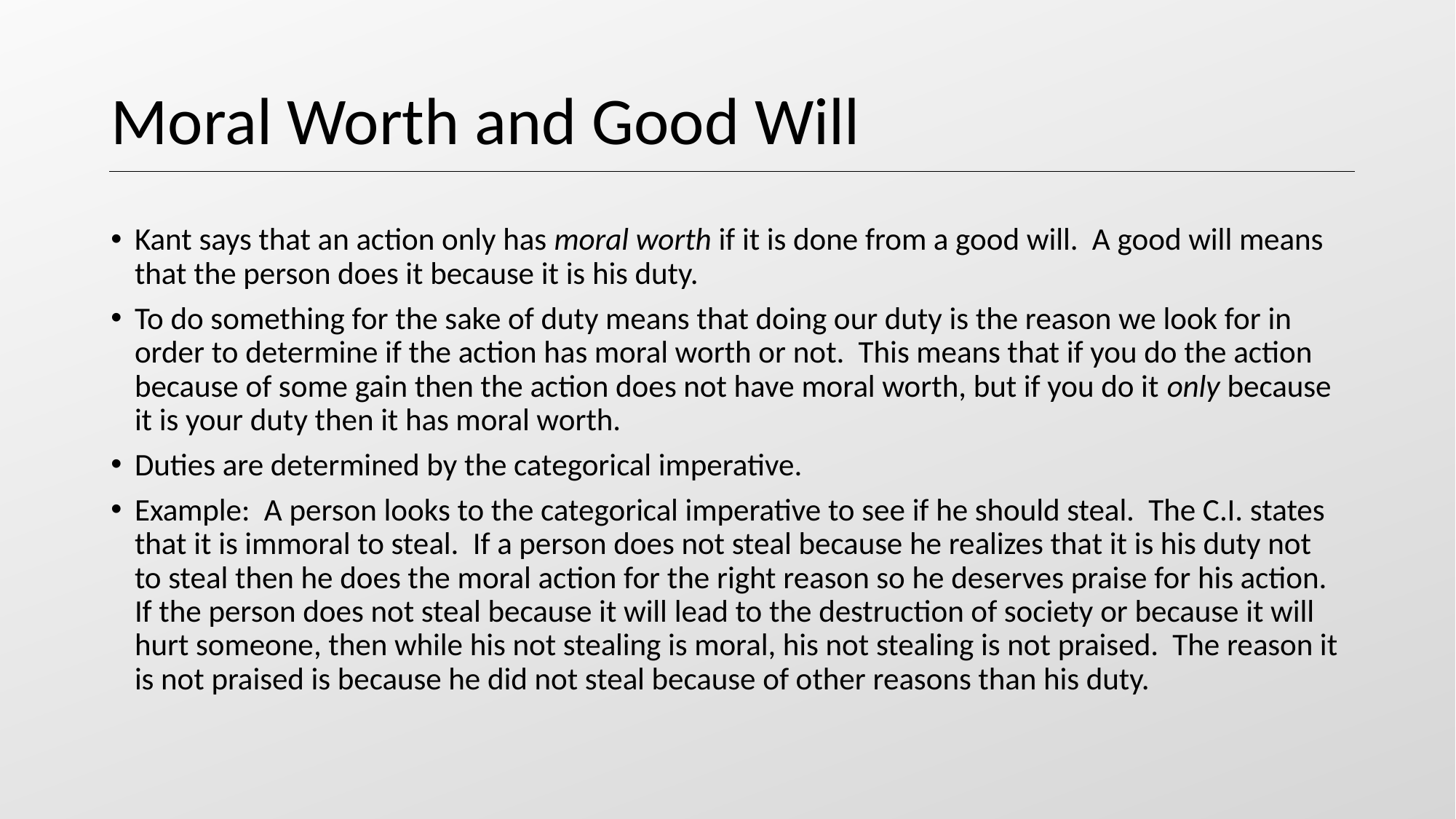

# Moral Worth and Good Will
Kant says that an action only has moral worth if it is done from a good will.  A good will means that the person does it because it is his duty.
To do something for the sake of duty means that doing our duty is the reason we look for in order to determine if the action has moral worth or not.  This means that if you do the action because of some gain then the action does not have moral worth, but if you do it only because it is your duty then it has moral worth.
Duties are determined by the categorical imperative.
Example:  A person looks to the categorical imperative to see if he should steal.  The C.I. states that it is immoral to steal.  If a person does not steal because he realizes that it is his duty not to steal then he does the moral action for the right reason so he deserves praise for his action.  If the person does not steal because it will lead to the destruction of society or because it will hurt someone, then while his not stealing is moral, his not stealing is not praised.  The reason it is not praised is because he did not steal because of other reasons than his duty.